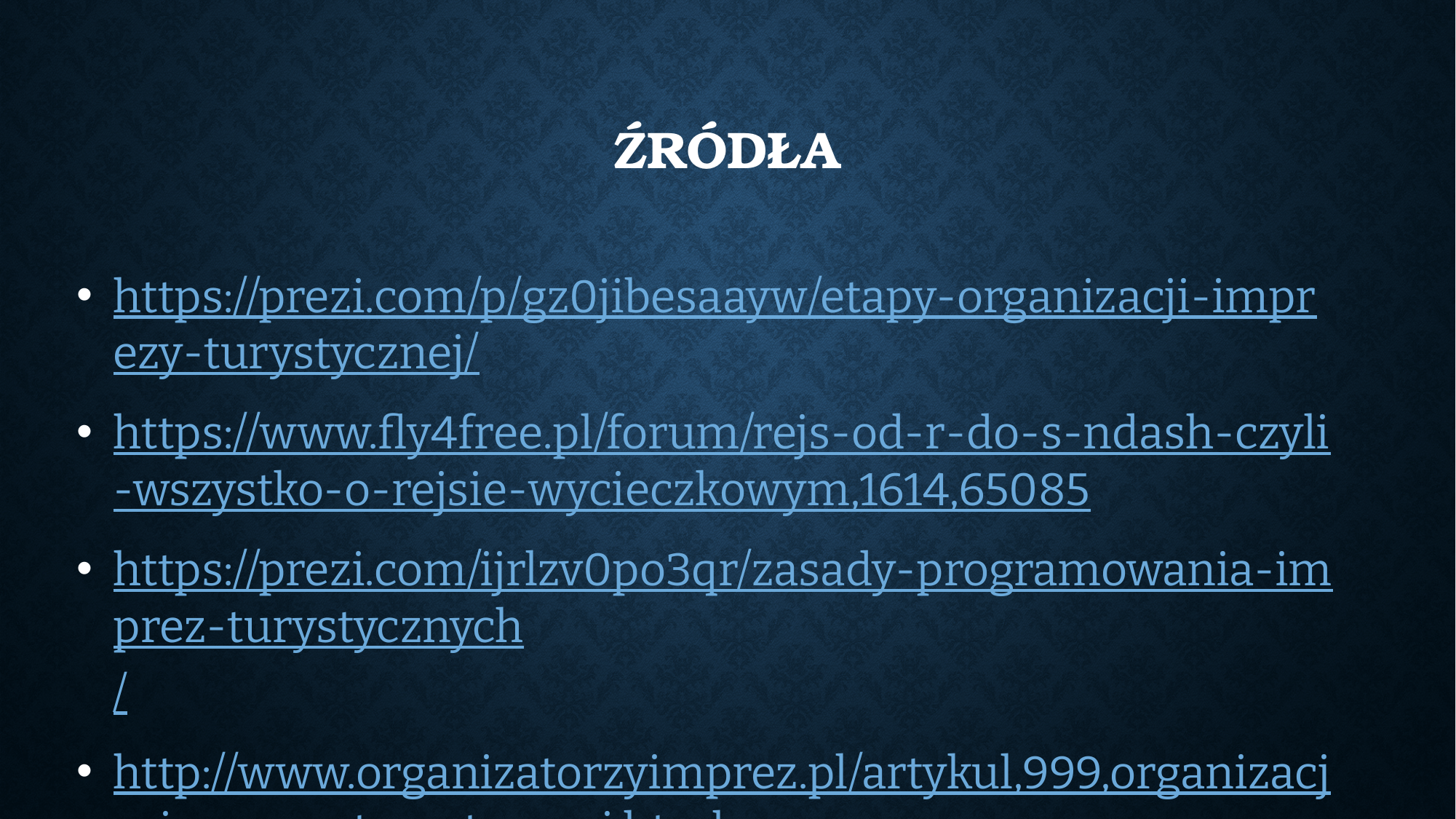

# Źródła
https://prezi.com/p/gz0jibesaayw/etapy-organizacji-imprezy-turystycznej/
https://www.fly4free.pl/forum/rejs-od-r-do-s-ndash-czyli-wszystko-o-rejsie-wycieczkowym,1614,65085
https://prezi.com/ijrlzv0po3qr/zasady-programowania-imprez-turystycznych/
http://www.organizatorzyimprez.pl/artykul,999,organizacja-imprezy-turystycznej.html
https://mfiles.pl/pl/index.php/Impreza_turystyczna
http://www.klasterturystyczny.pl/pomoc/baza-wiedzy/wspolczesne-trendy-w-turystyce,54.html